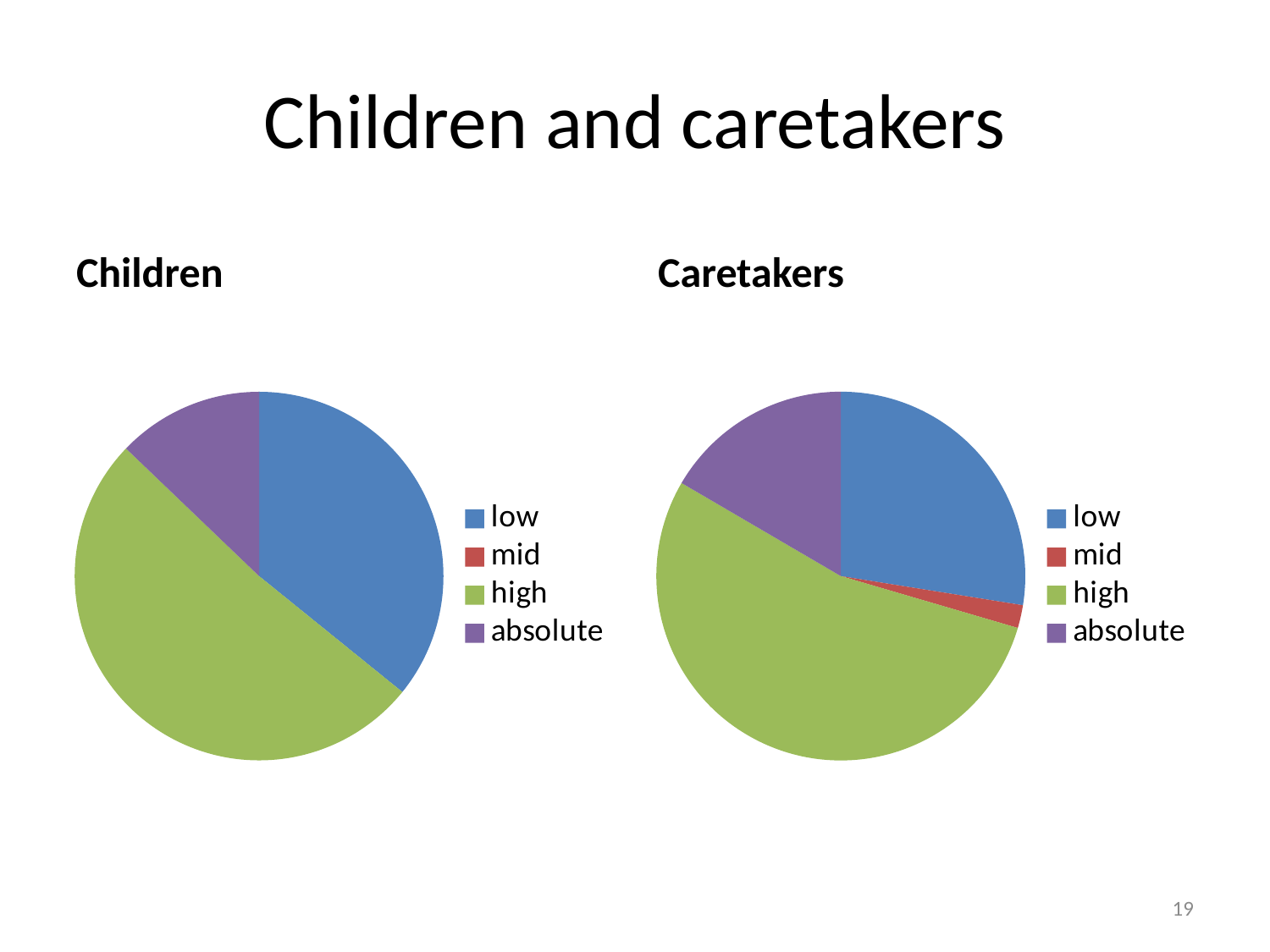

# Children and caretakers
Children
Caretakers

### Chart

| Category | Kolom1 |
|---|---|
| low | 67.0 |
| mid | 0.0 |
| high | 96.0 |
| absolute | 24.0 |

### Chart

| Category | Kolom1 |
|---|---|
| low | 465.0 |
| mid | 34.0 |
| high | 910.0 |
| absolute | 280.0 |
19